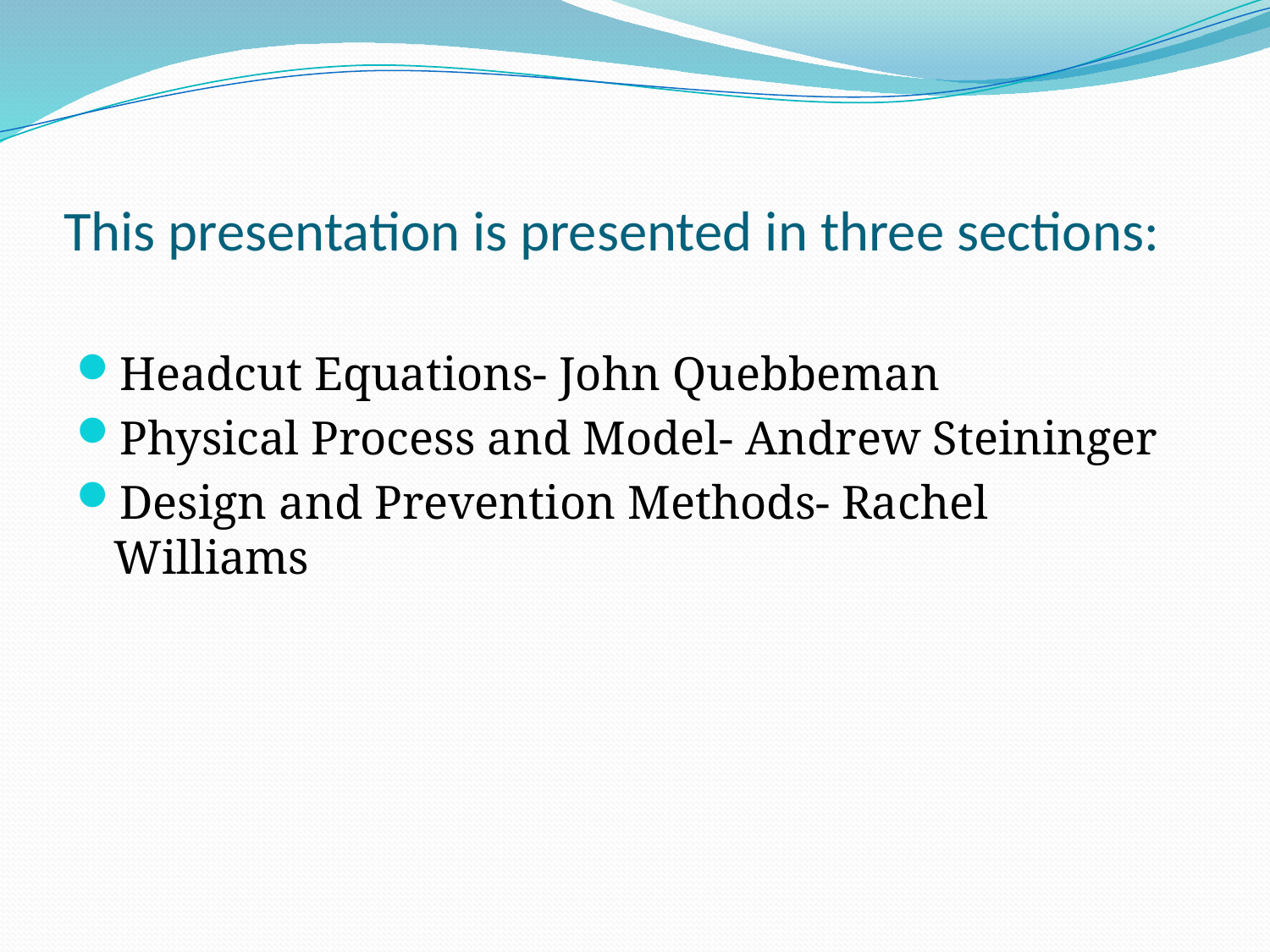

# This presentation is presented in three sections:
Headcut Equations- John Quebbeman
Physical Process and Model- Andrew Steininger
Design and Prevention Methods- Rachel Williams